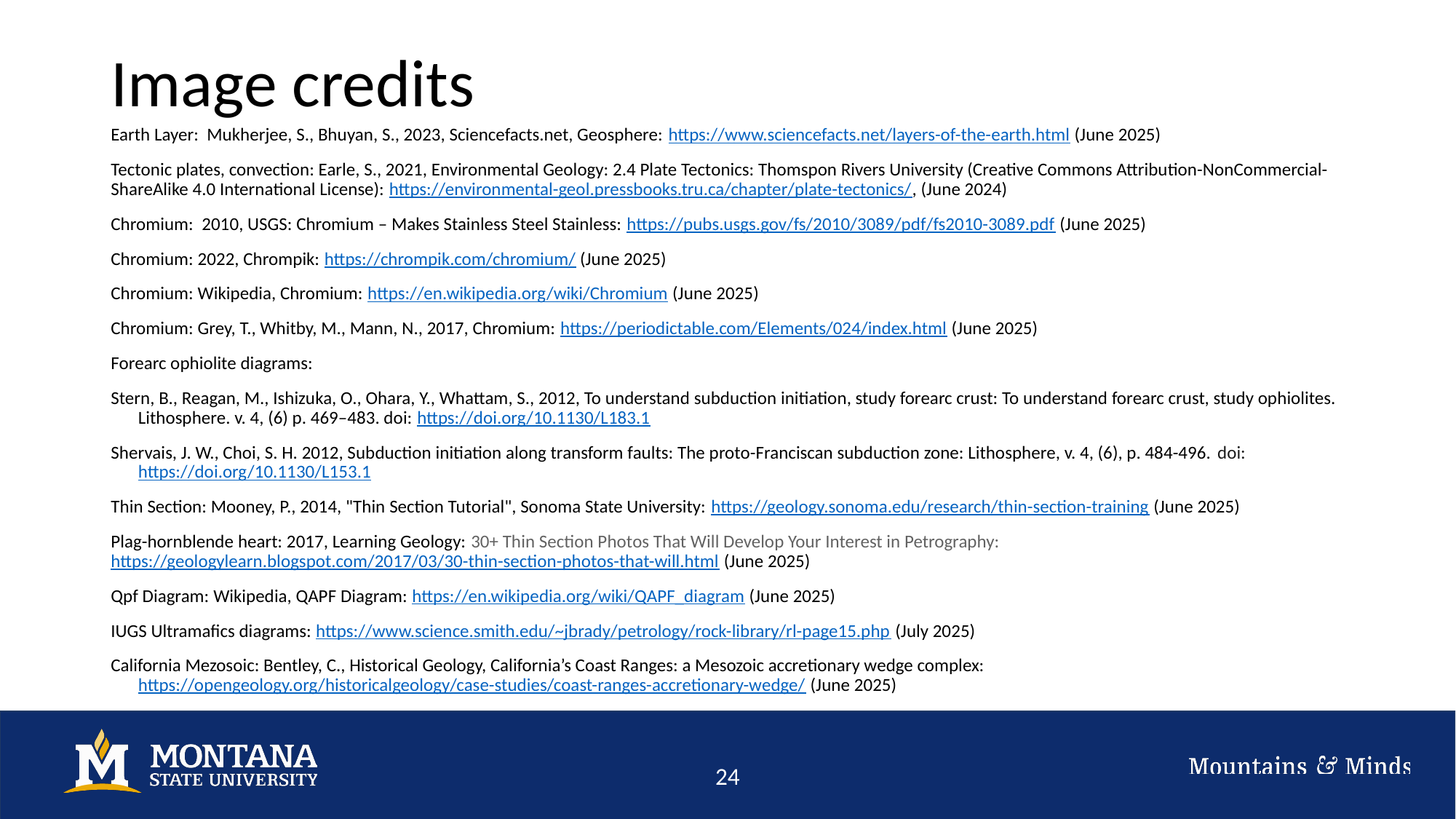

# Image credits
Earth Layer:  Mukherjee, S., Bhuyan, S., 2023, Sciencefacts.net, Geosphere: https://www.sciencefacts.net/layers-of-the-earth.html (June 2025)
Tectonic plates, convection: Earle, S., 2021, Environmental Geology: 2.4 Plate Tectonics: Thomspon Rivers University (Creative Commons Attribution-NonCommercial-ShareAlike 4.0 International License): https://environmental-geol.pressbooks.tru.ca/chapter/plate-tectonics/, (June 2024)
Chromium:  2010, USGS: Chromium – Makes Stainless Steel Stainless: https://pubs.usgs.gov/fs/2010/3089/pdf/fs2010-3089.pdf (June 2025)
Chromium: 2022, Chrompik: https://chrompik.com/chromium/ (June 2025)
Chromium: Wikipedia, Chromium: https://en.wikipedia.org/wiki/Chromium (June 2025)
Chromium: Grey, T., Whitby, M., Mann, N., 2017, Chromium: https://periodictable.com/Elements/024/index.html (June 2025)
Forearc ophiolite diagrams:
Stern, B., Reagan, M., Ishizuka, O., Ohara, Y., Whattam, S., 2012, To understand subduction initiation, study forearc crust: To understand forearc crust, study ophiolites. Lithosphere. v. 4, (6) p. 469–483. doi: https://doi.org/10.1130/L183.1
Shervais, J. W., Choi, S. H. 2012, Subduction initiation along transform faults: The proto-Franciscan subduction zone: Lithosphere, v. 4, (6), p. 484-496. doi: https://doi.org/10.1130/L153.1
Thin Section: Mooney, P., 2014, "Thin Section Tutorial", Sonoma State University: https://geology.sonoma.edu/research/thin-section-training (June 2025)
Plag-hornblende heart: 2017, Learning Geology: 30+ Thin Section Photos That Will Develop Your Interest in Petrography: https://geologylearn.blogspot.com/2017/03/30-thin-section-photos-that-will.html (June 2025)
Qpf Diagram: Wikipedia, QAPF Diagram: https://en.wikipedia.org/wiki/QAPF_diagram (June 2025)
IUGS Ultramafics diagrams: https://www.science.smith.edu/~jbrady/petrology/rock-library/rl-page15.php (July 2025)
California Mezosoic: Bentley, C., Historical Geology, California’s Coast Ranges: a Mesozoic accretionary wedge complex: https://opengeology.org/historicalgeology/case-studies/coast-ranges-accretionary-wedge/ (June 2025)

24